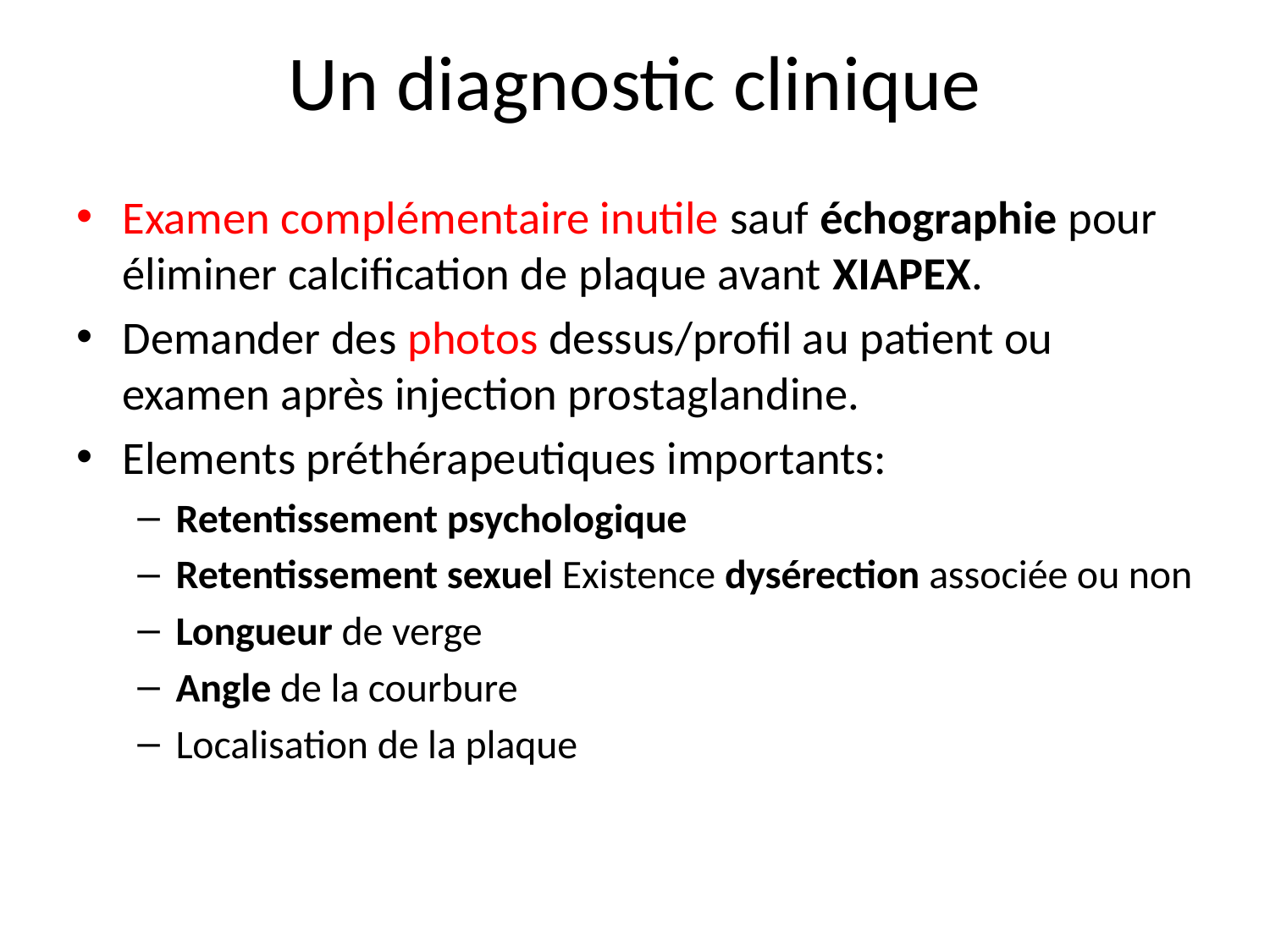

# Un diagnostic clinique
Examen complémentaire inutile sauf échographie pour éliminer calcification de plaque avant XIAPEX.
Demander des photos dessus/profil au patient ou examen après injection prostaglandine.
Elements préthérapeutiques importants:
Retentissement psychologique
Retentissement sexuel Existence dysérection associée ou non
Longueur de verge
Angle de la courbure
Localisation de la plaque